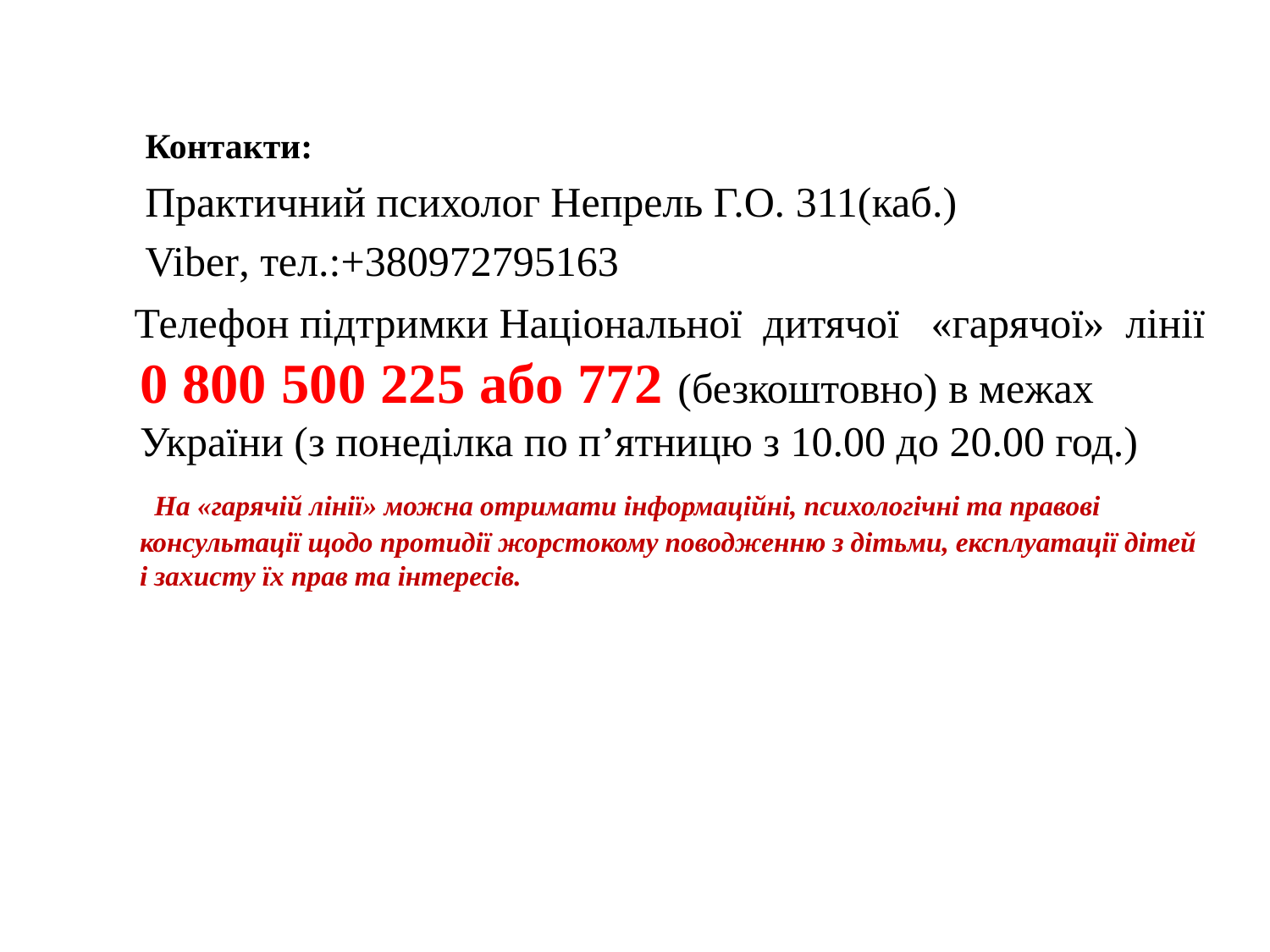

Контакти:
     Практичний психолог Непрель Г.О. 311(каб.)
     Viber, тел.:+380972795163
    Телефон підтримки Національної  дитячої   «гарячої»  лінії 0 800 500 225 або 772 (безкоштовно) в межах України (з понеділка по п’ятницю з 10.00 до 20.00 год.)
      На «гарячій лінії» можна отримати інформаційні, психологічні та правові консультації щодо протидії жорстокому поводженню з дітьми, експлуатації дітей і захисту їх прав та інтересів.